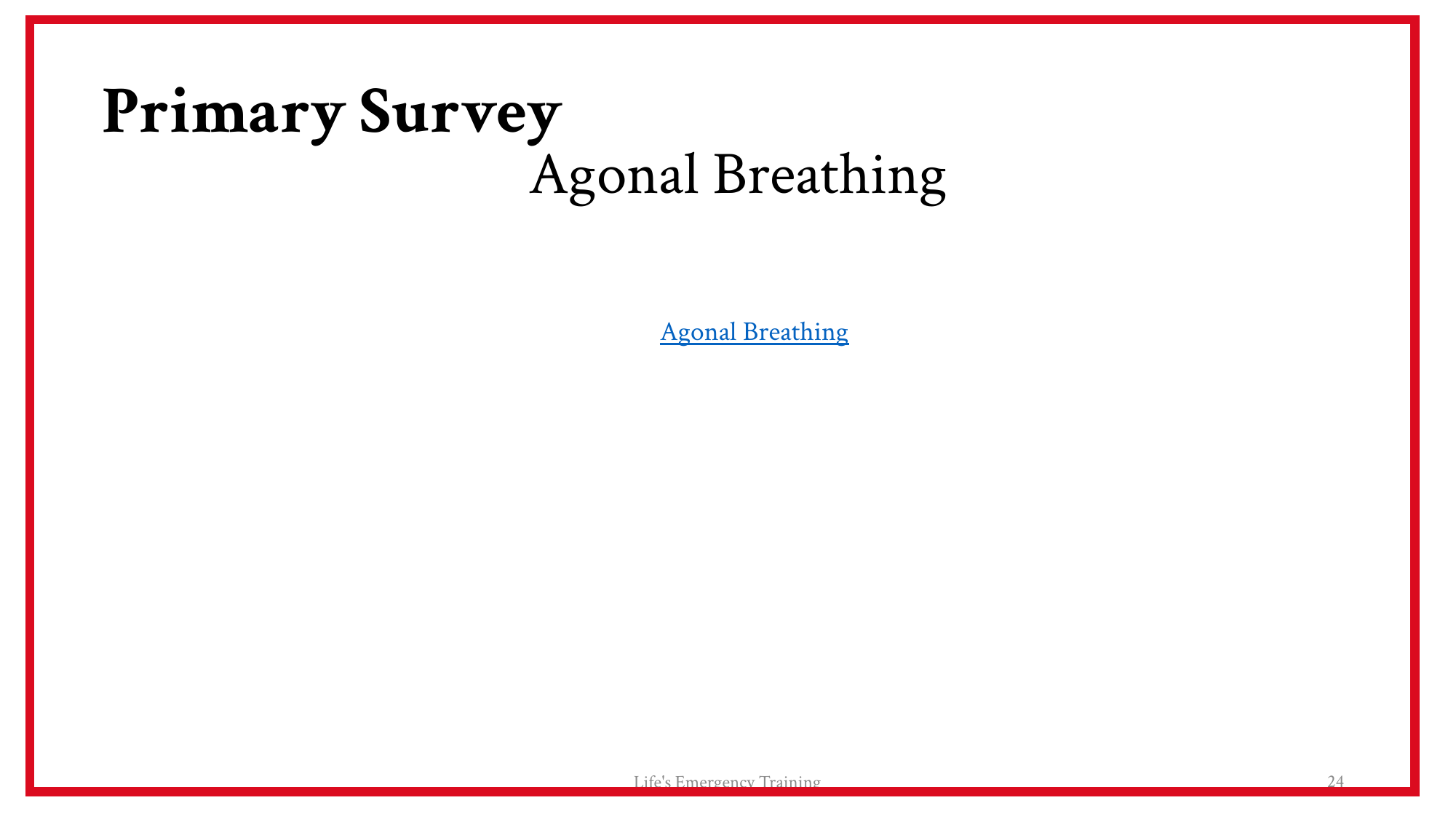

# Primary Survey
Agonal Breathing

Agonal Breathing
Life's Emergency Training
24